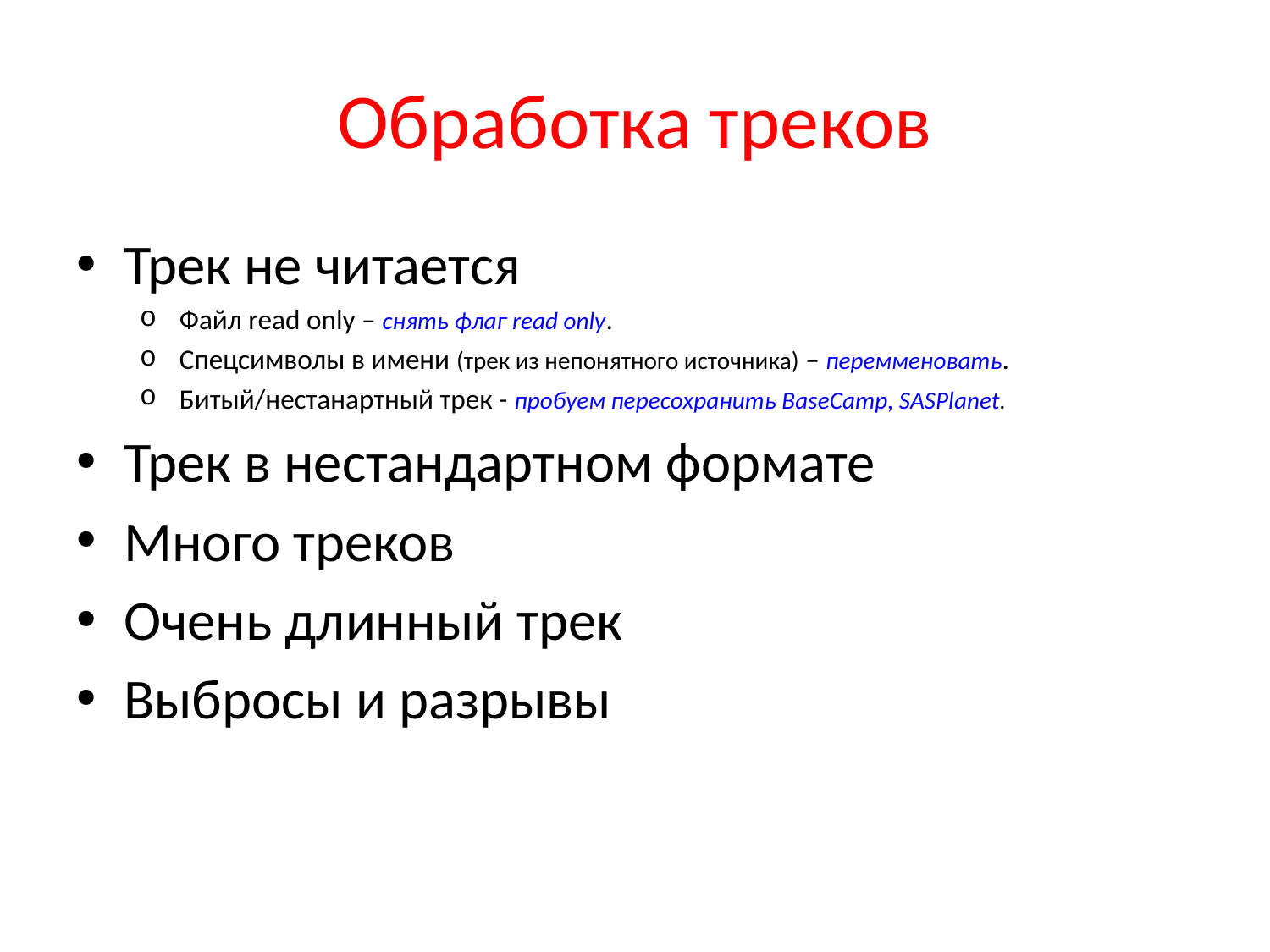

# Обработка треков
Трек не читается
Файл read only – снять флаг read only.
Спецсимволы в имени (трек из непонятного источника) – перемменовать.
Битый/нестанартный трек - пробуем пересохранить BaseCamp, SASPlanet.
Трек в нестандартном формате
Много треков
Очень длинный трек
Выбросы и разрывы